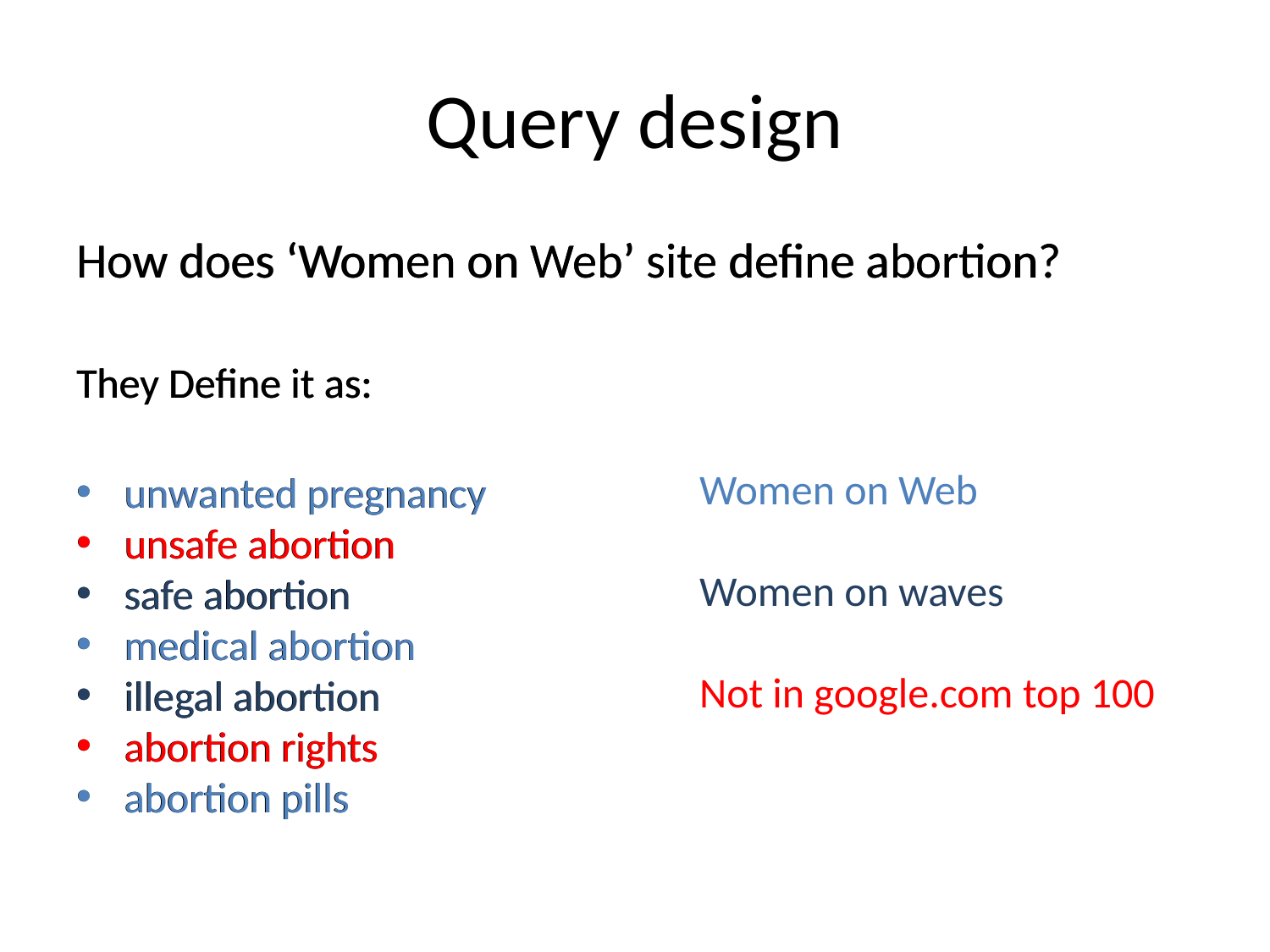

# Query design
How does ‘Women on Web’ site define abortion?

They Define it as:

unwanted pregnancy
unsafe abortion
safe abortion
medical abortion
illegal abortion
abortion rights
abortion pills
How does ‘Women on Web’ site define abortion?

They Define it as:

unwanted pregnancy
unsafe abortion
safe abortion
medical abortion
illegal abortion
abortion rights
abortion pills
Women on Web

Women on waves

Not in google.com top 100